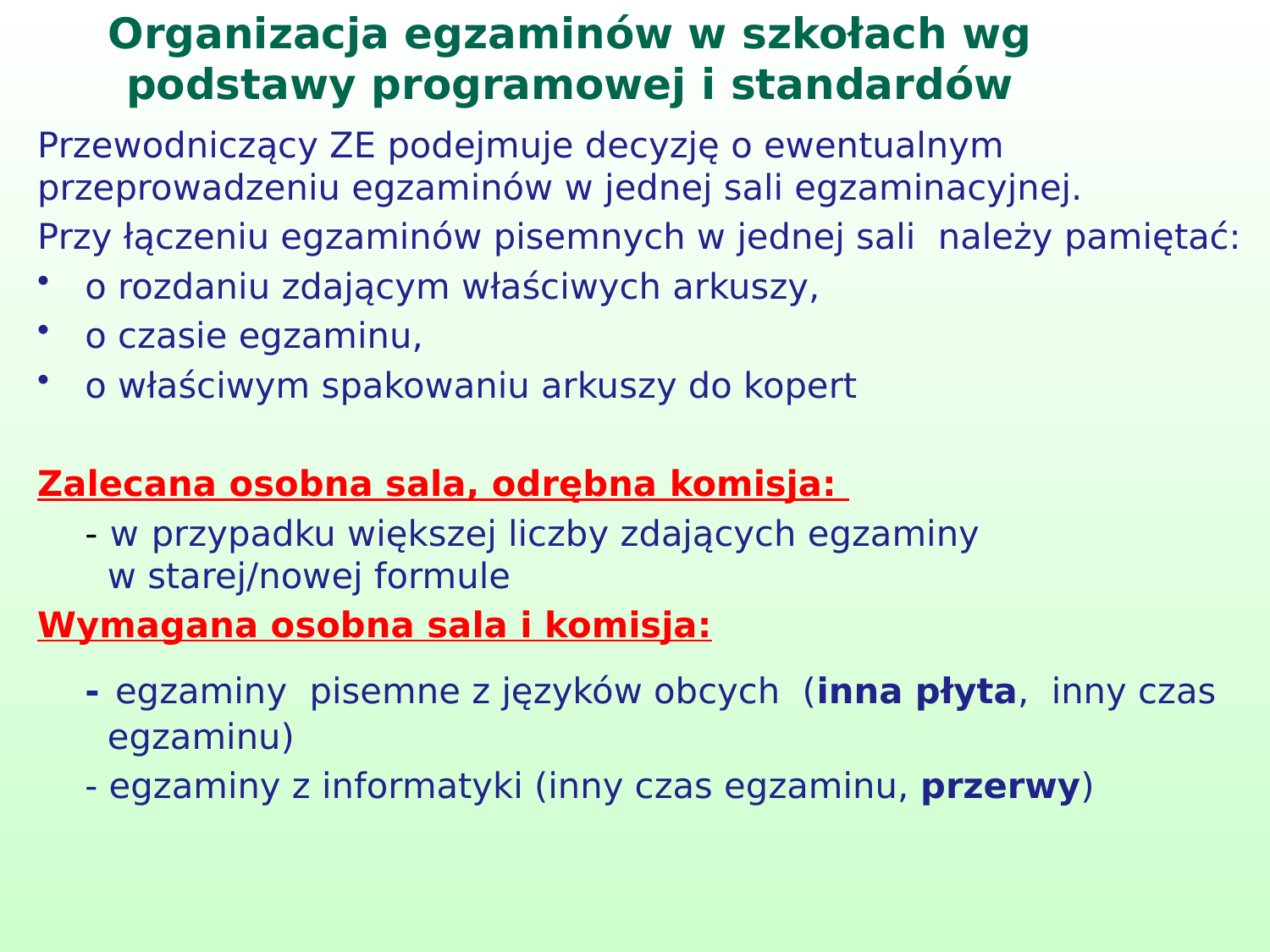

Organizacja egzaminów w szkołach wg podstawy programowej i standardów
Przewodniczący ZE podejmuje decyzję o ewentualnym
przeprowadzeniu egzaminów w jednej sali egzaminacyjnej.
Przy łączeniu egzaminów pisemnych w jednej sali  należy pamiętać:
o rozdaniu zdającym właściwych arkuszy,
o czasie egzaminu,
o właściwym spakowaniu arkuszy do kopert

Zalecana osobna sala, odrębna komisja:
	- w przypadku większej liczby zdających egzaminy
  w starej/nowej formule
Wymagana osobna sala i komisja:
 	- egzaminy  pisemne z języków obcych  (inna płyta,  inny czas
  egzaminu)
	- egzaminy z informatyki (inny czas egzaminu, przerwy)